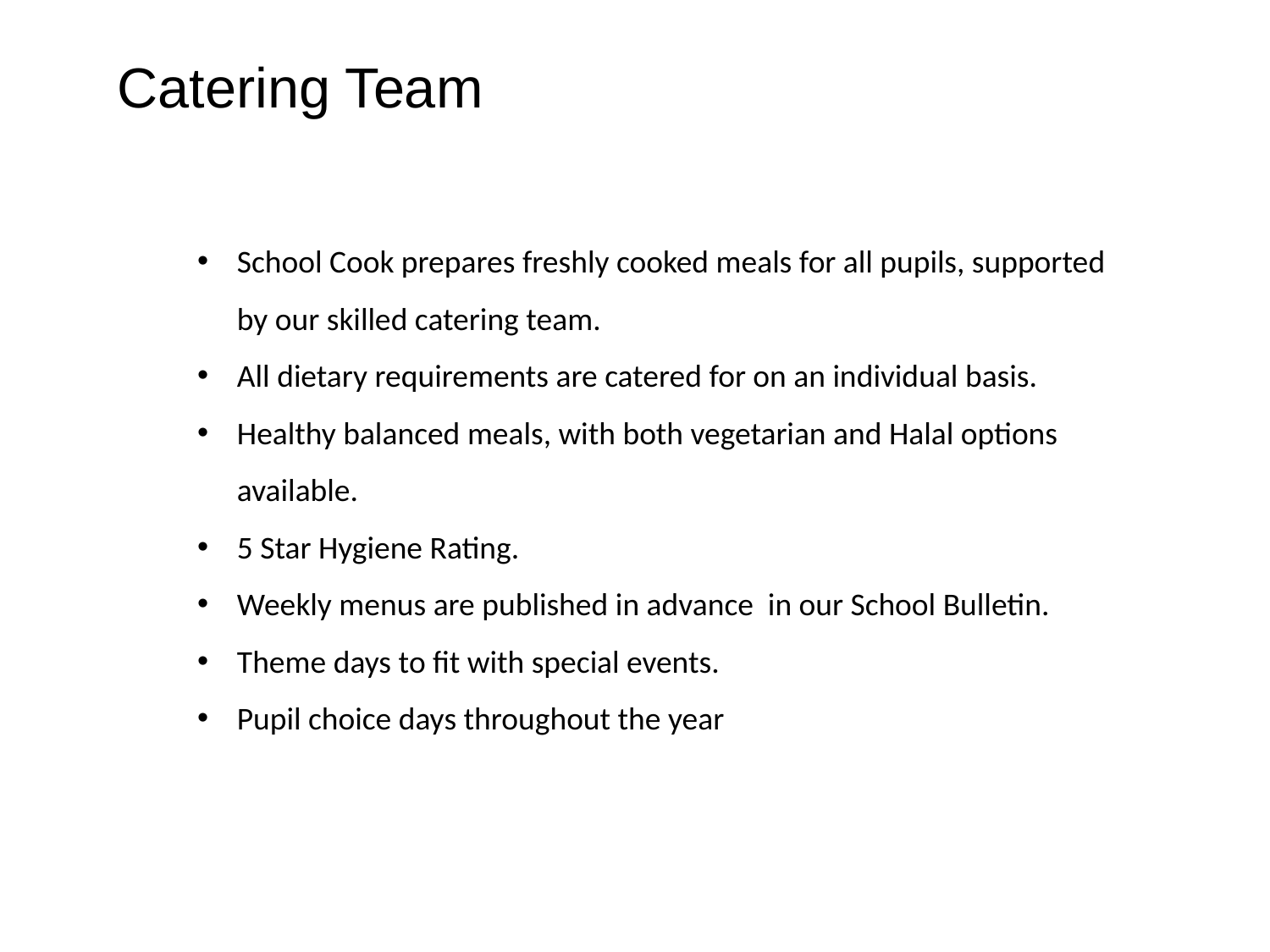

Catering Team
School Cook prepares freshly cooked meals for all pupils, supported by our skilled catering team.
All dietary requirements are catered for on an individual basis.
Healthy balanced meals, with both vegetarian and Halal options available.
5 Star Hygiene Rating.
Weekly menus are published in advance  in our School Bulletin.
Theme days to fit with special events.
Pupil choice days throughout the year